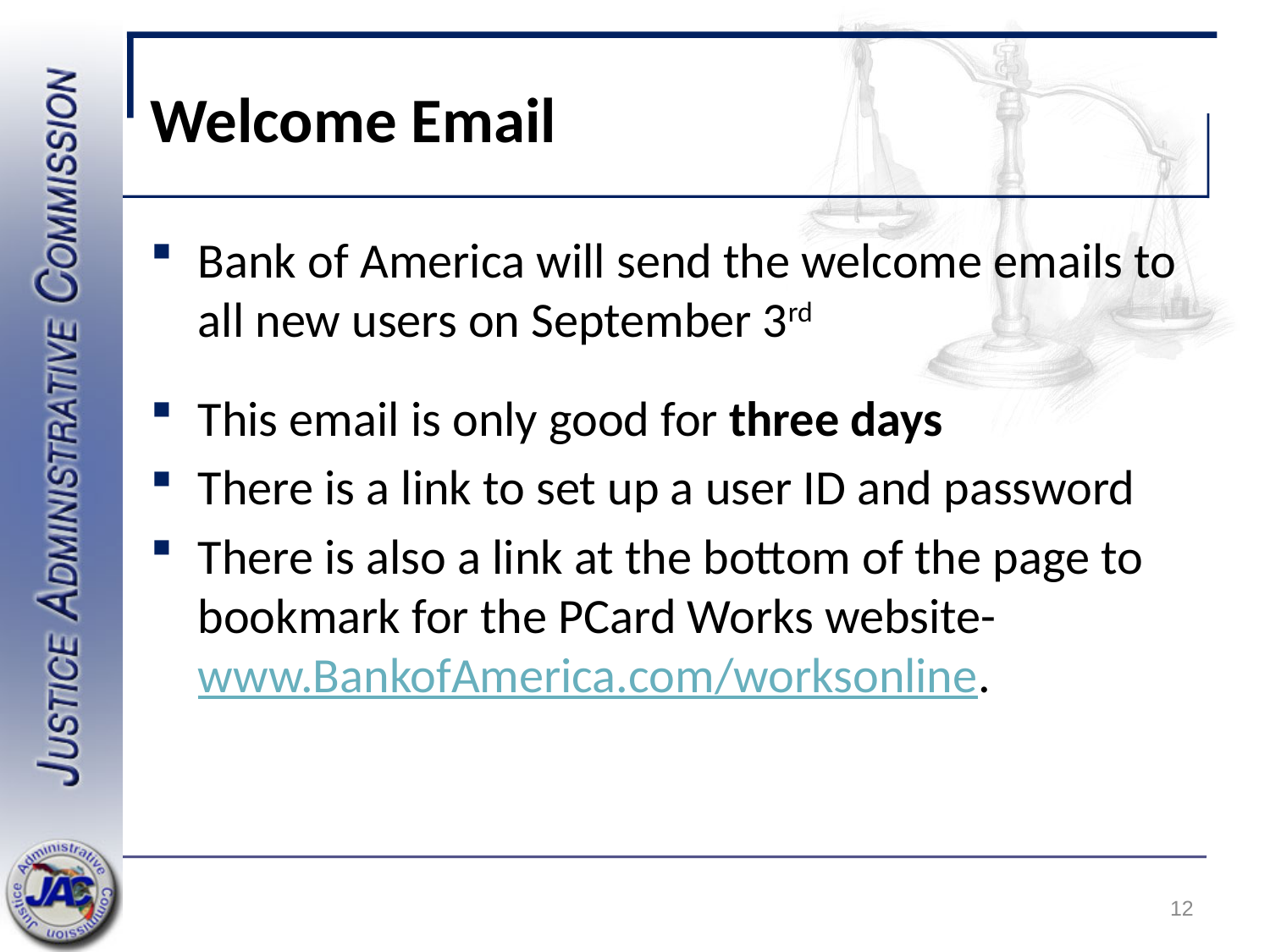

# Welcome Email
Bank of America will send the welcome emails to all new users on September 3rd
This email is only good for three days
There is a link to set up a user ID and password
There is also a link at the bottom of the page to bookmark for the PCard Works website-  www.BankofAmerica.com/worksonline.

12